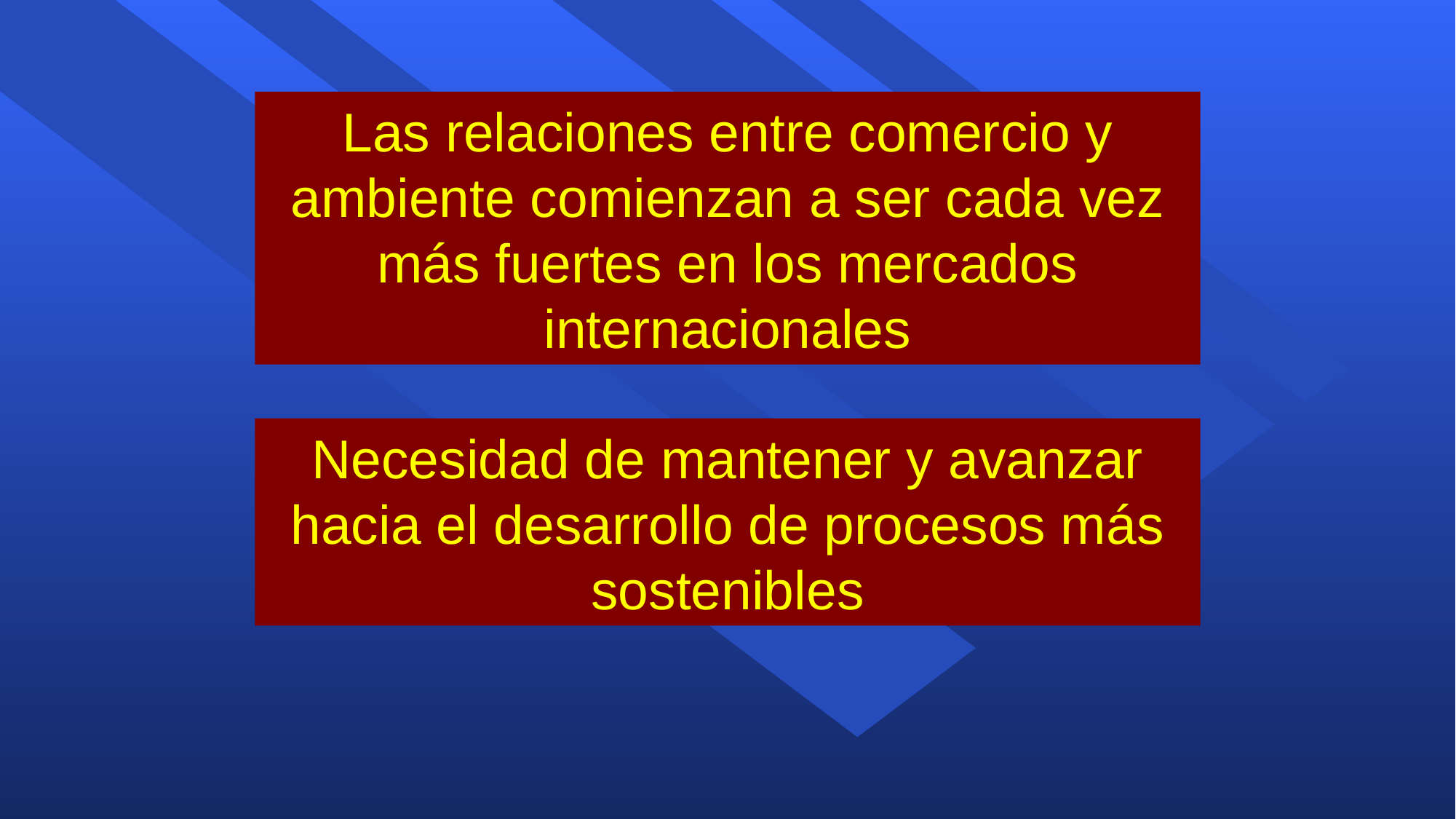

Las relaciones entre comercio y ambiente comienzan a ser cada vez más fuertes en los mercados internacionales
Necesidad de mantener y avanzar hacia el desarrollo de procesos más sostenibles